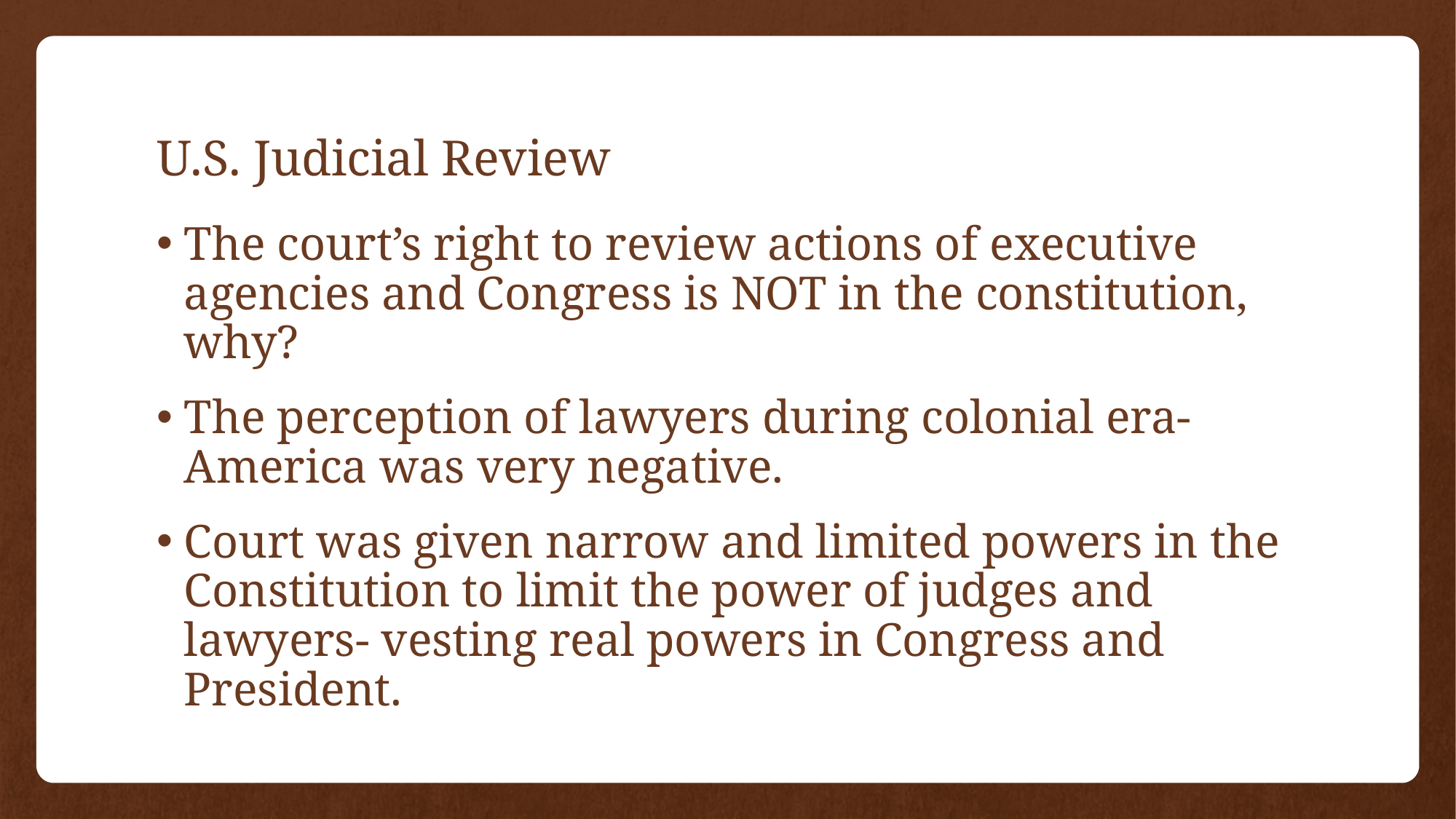

# U.S. Judicial Review
The court’s right to review actions of executive agencies and Congress is NOT in the constitution, why?
The perception of lawyers during colonial era-America was very negative.
Court was given narrow and limited powers in the Constitution to limit the power of judges and lawyers- vesting real powers in Congress and President.